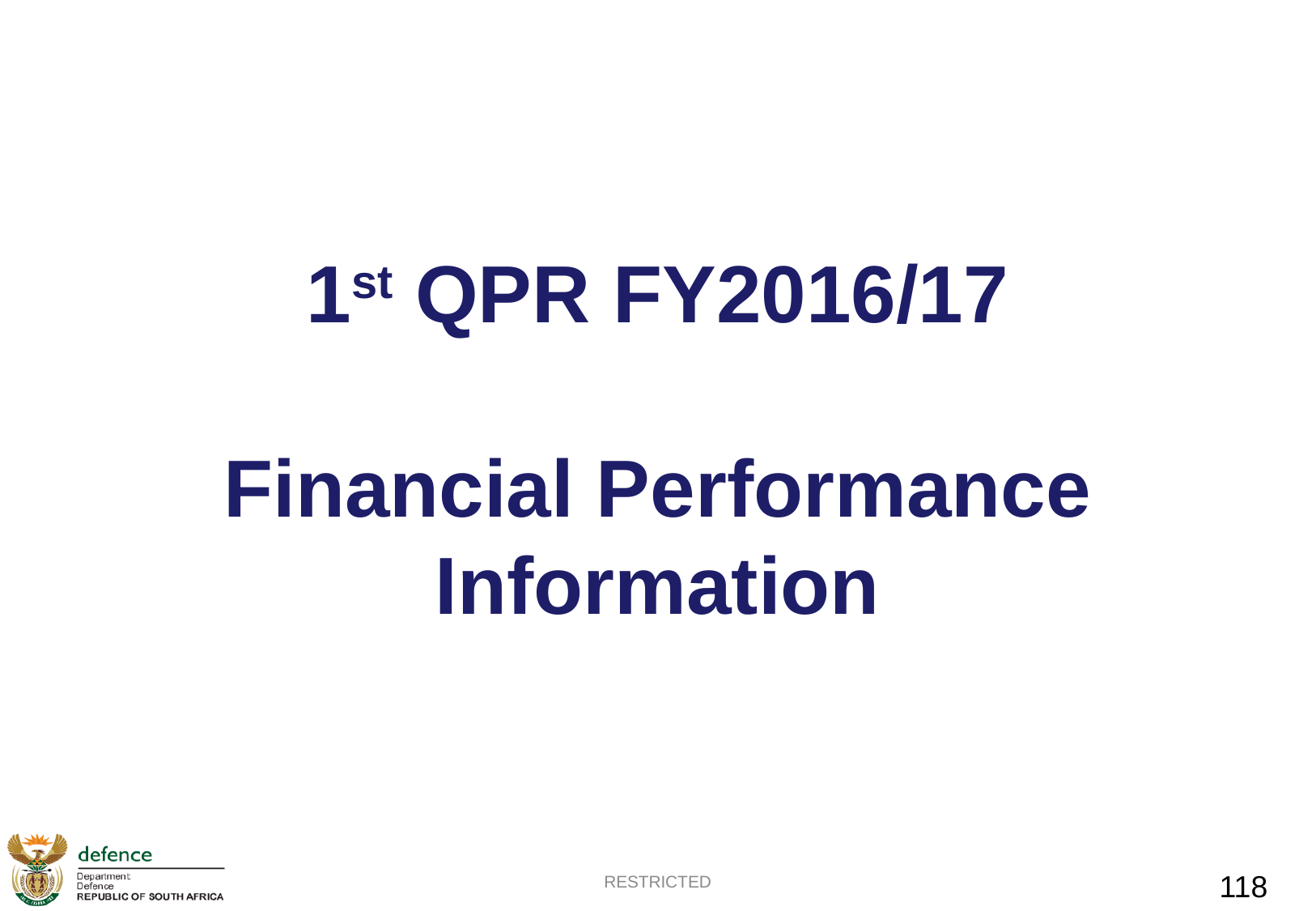

1st QPR FY2016/17

Financial Performance Information
CONFIDENTIAL
118